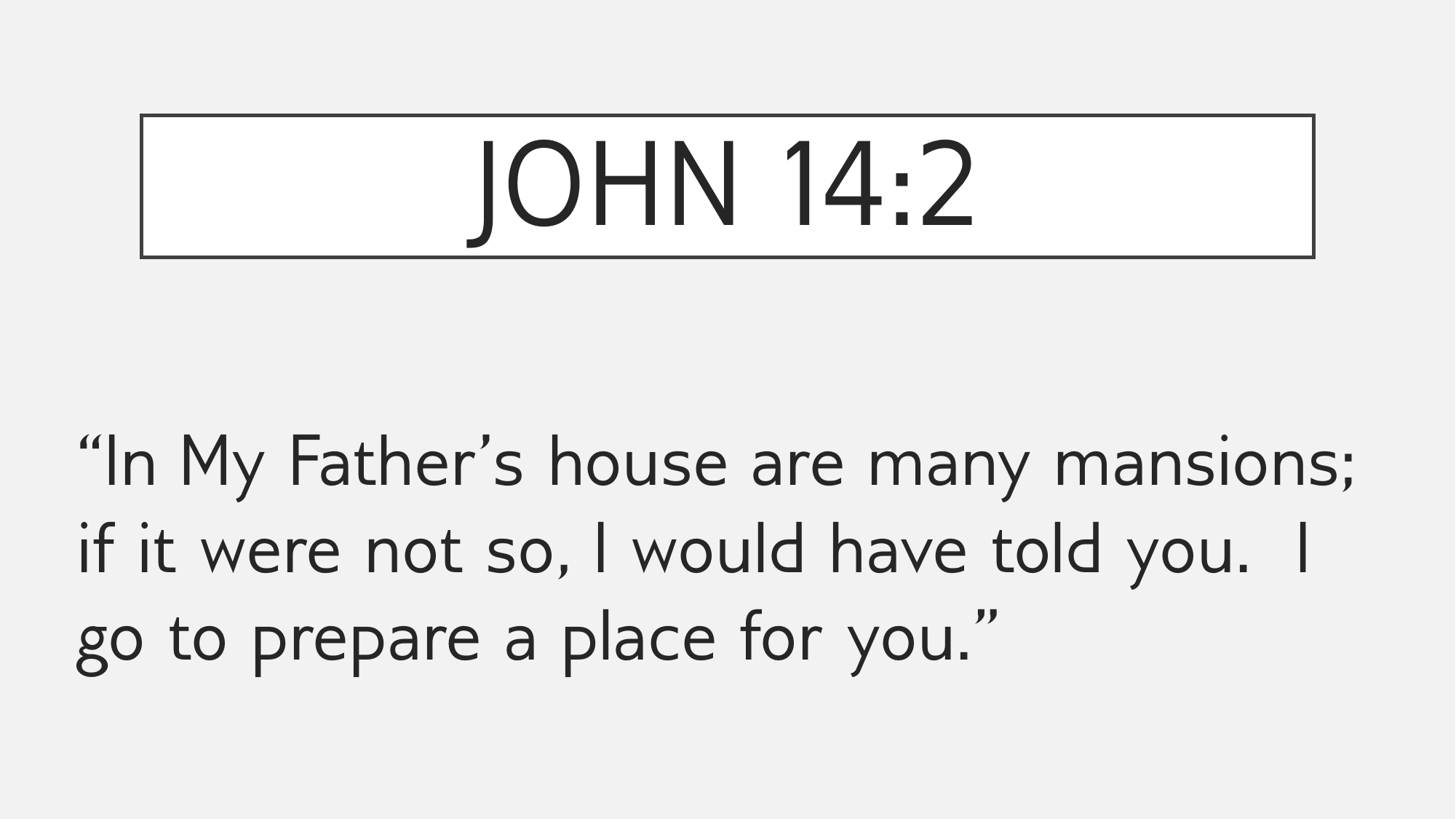

# John 14:2
“In My Father’s house are many mansions; if it were not so, I would have told you.  I go to prepare a place for you.”